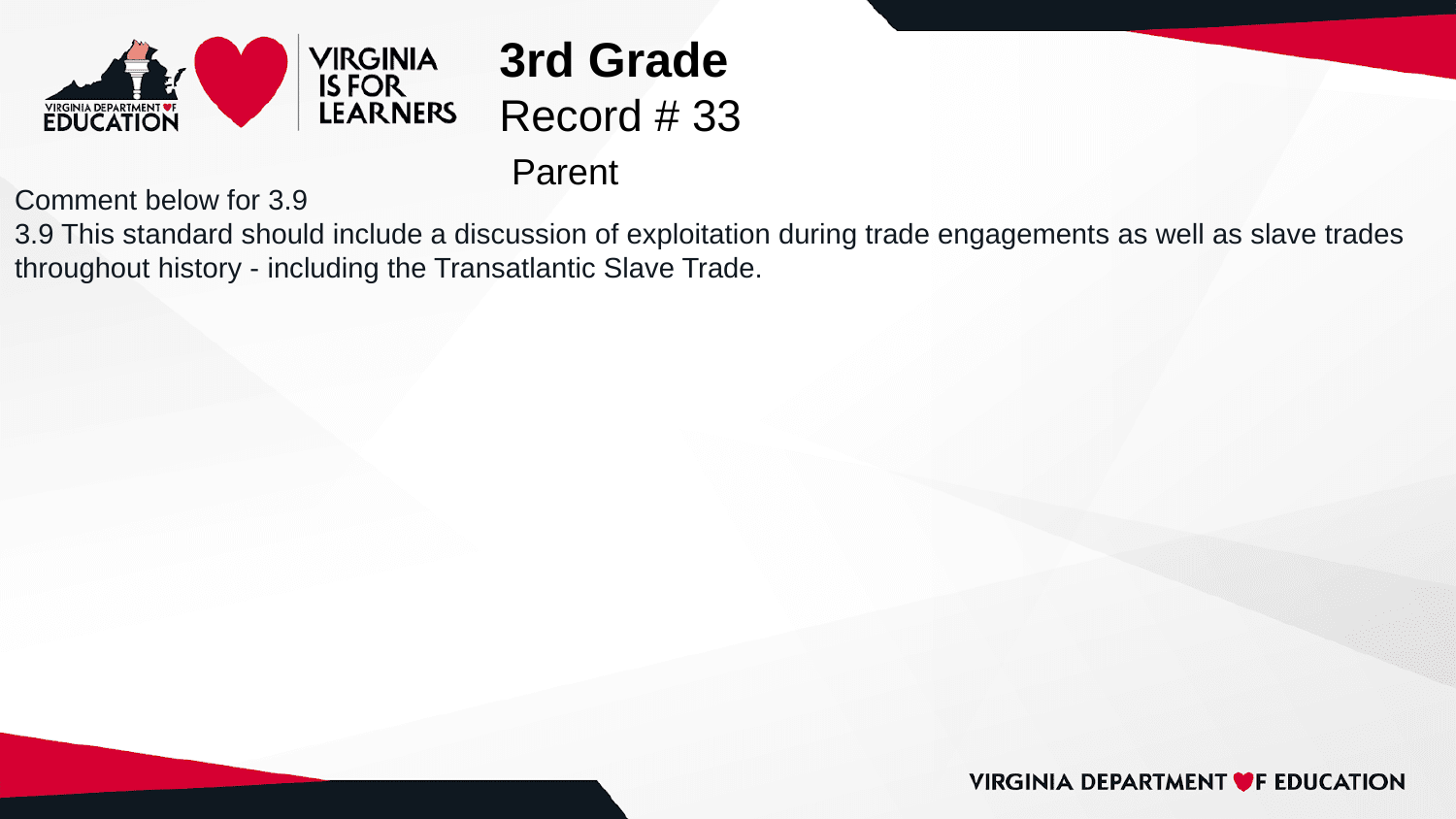

# 3rd Grade
Record # 33
 Parent
Comment below for 3.9
3.9 This standard should include a discussion of exploitation during trade engagements as well as slave trades throughout history - including the Transatlantic Slave Trade.